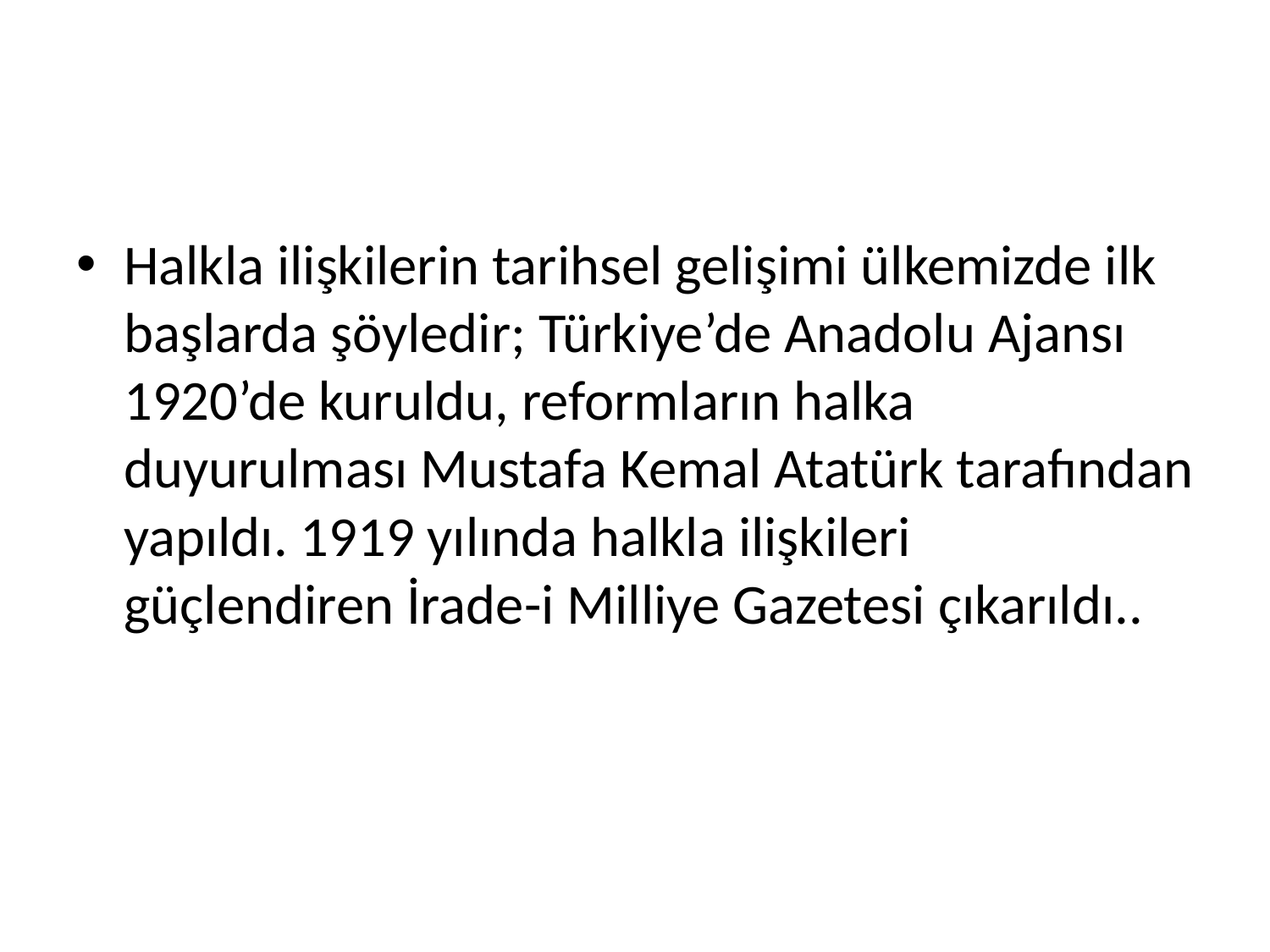

#
Halkla ilişkilerin tarihsel gelişimi ülkemizde ilk başlarda şöyledir; Türkiye’de Anadolu Ajansı 1920’de kuruldu, reformların halka duyurulması Mustafa Kemal Atatürk tarafından yapıldı. 1919 yılında halkla ilişkileri güçlendiren İrade-i Milliye Gazetesi çıkarıldı..